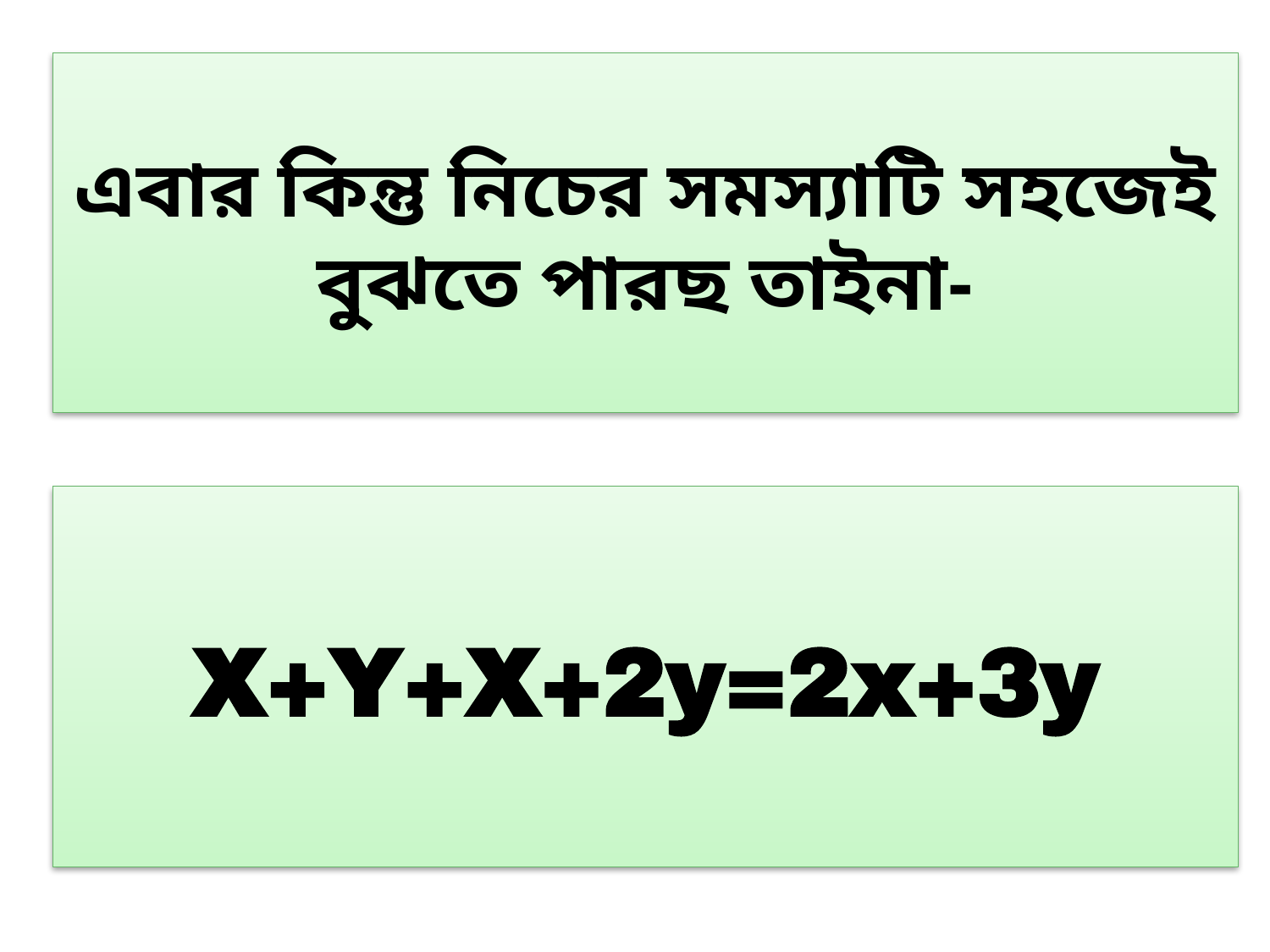

এবার কিন্তু নিচের সমস্যাটি সহজেই বুঝতে পারছ তাইনা-
X+Y+X+2y=2x+3y